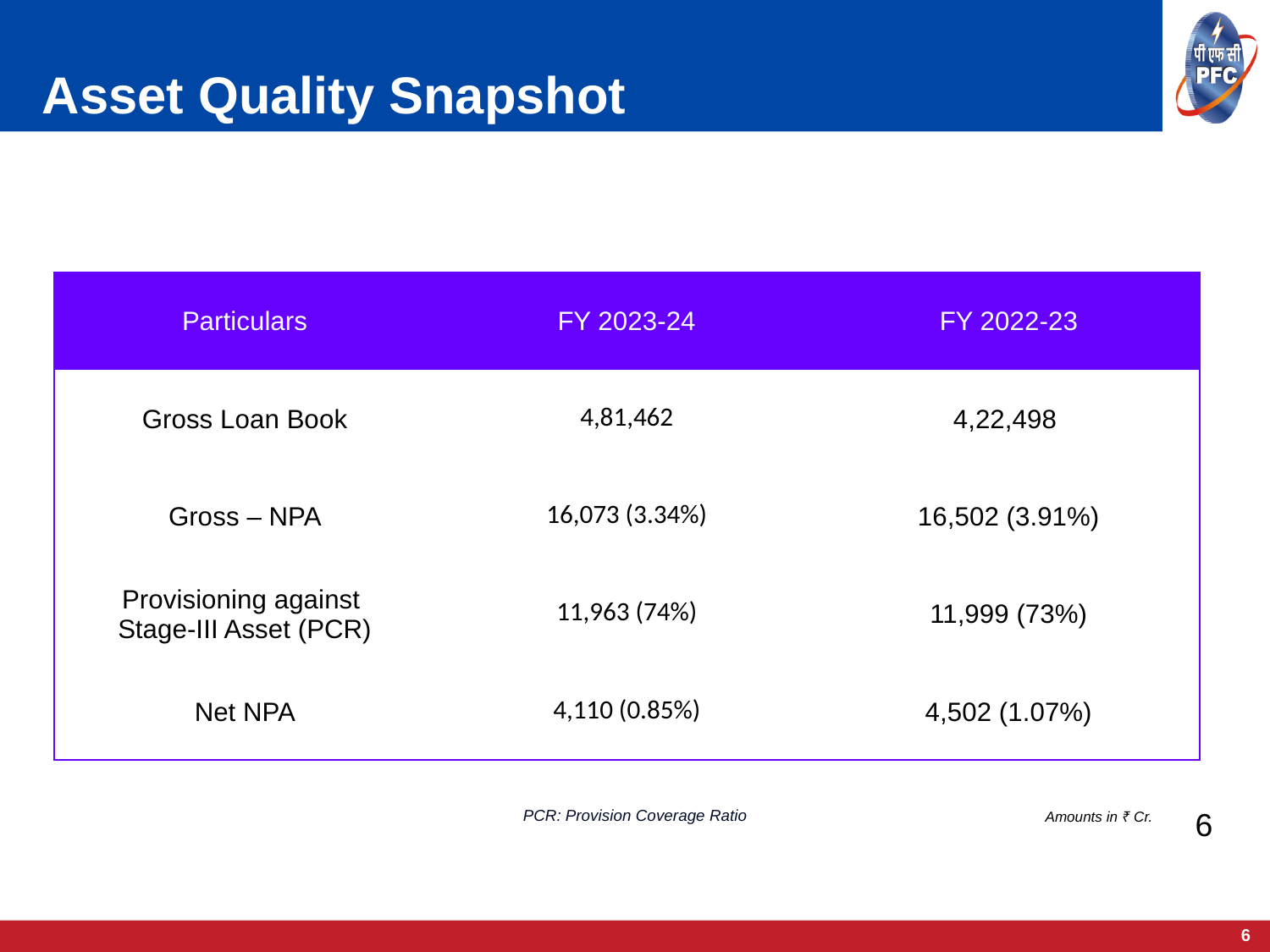

# Asset Quality Snapshot
| Particulars | FY 2023-24 | FY 2022-23 |
| --- | --- | --- |
| Gross Loan Book | 4,81,462 | 4,22,498 |
| Gross – NPA | 16,073 (3.34%) | 16,502 (3.91%) |
| Provisioning against Stage-III Asset (PCR) | 11,963 (74%) | 11,999 (73%) |
| Net NPA | 4,110 (0.85%) | 4,502 (1.07%) |
6
PCR: Provision Coverage Ratio
Amounts in ₹ Cr.